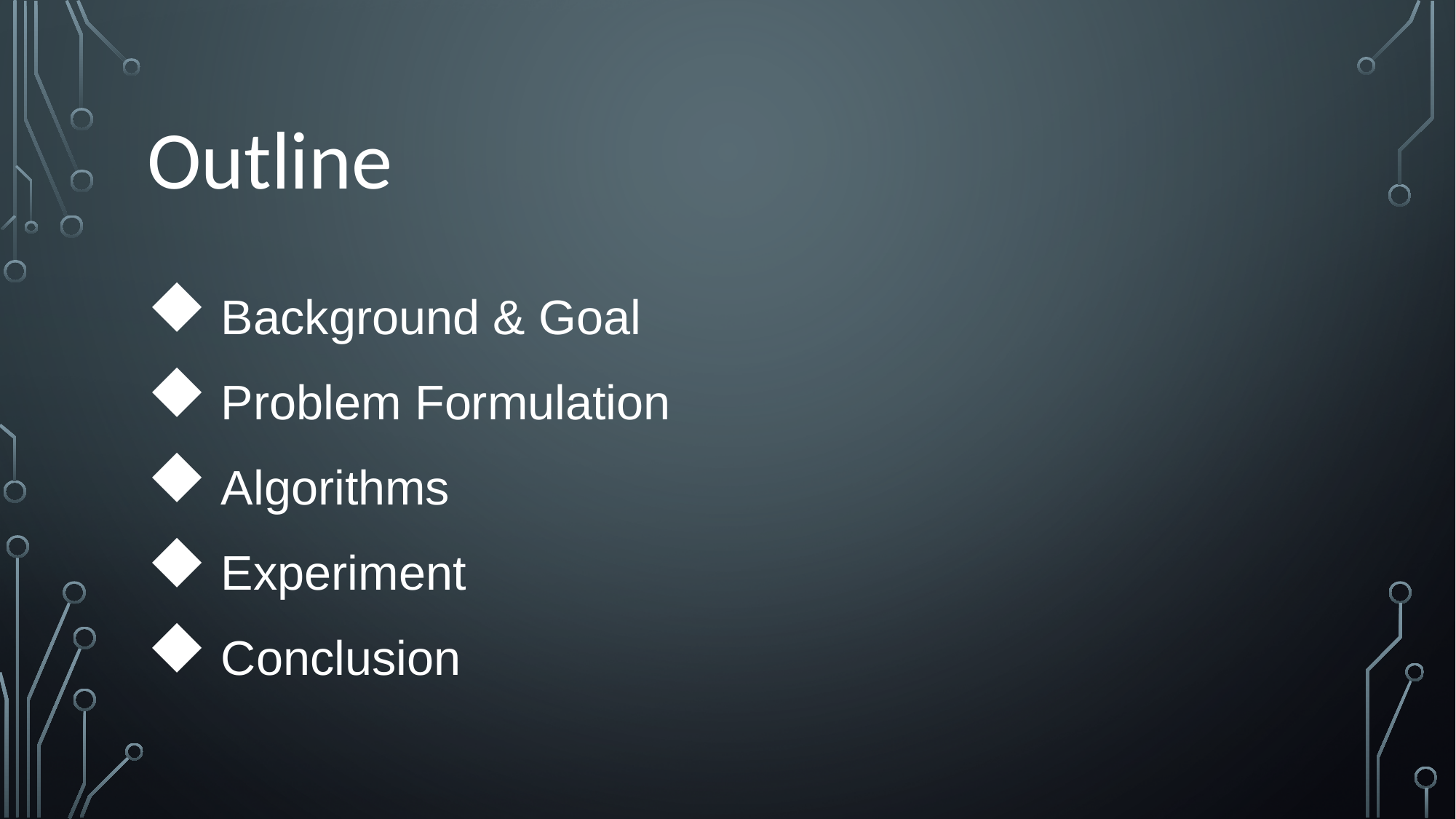

# Outline
 Background & Goal
 Problem Formulation
 Algorithms
 Experiment
 Conclusion